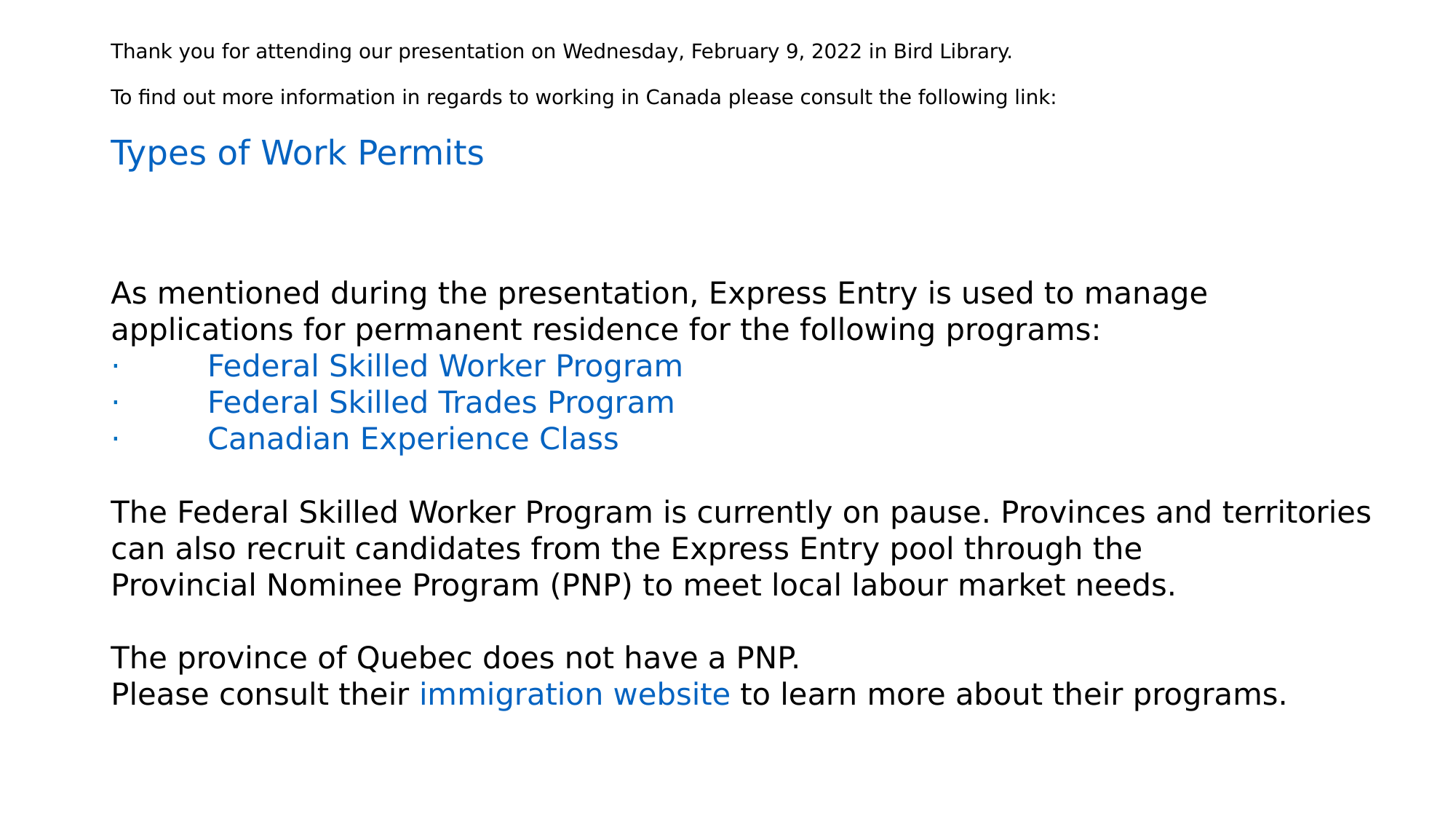

# Thank you for attending our presentation on Wednesday, February 9, 2022 in Bird Library. To find out more information in regards to working in Canada please consult the following link: Types of Work Permits

As mentioned during the presentation, Express Entry is used to manage
applications for permanent residence for the following programs:
·         Federal Skilled Worker Program
·         Federal Skilled Trades Program
·         Canadian Experience Class

The Federal Skilled Worker Program is currently on pause. Provinces and territories
can also recruit candidates from the Express Entry pool through the
Provincial Nominee Program (PNP) to meet local labour market needs.

The province of Quebec does not have a PNP.
Please consult their immigration website to learn more about their programs.